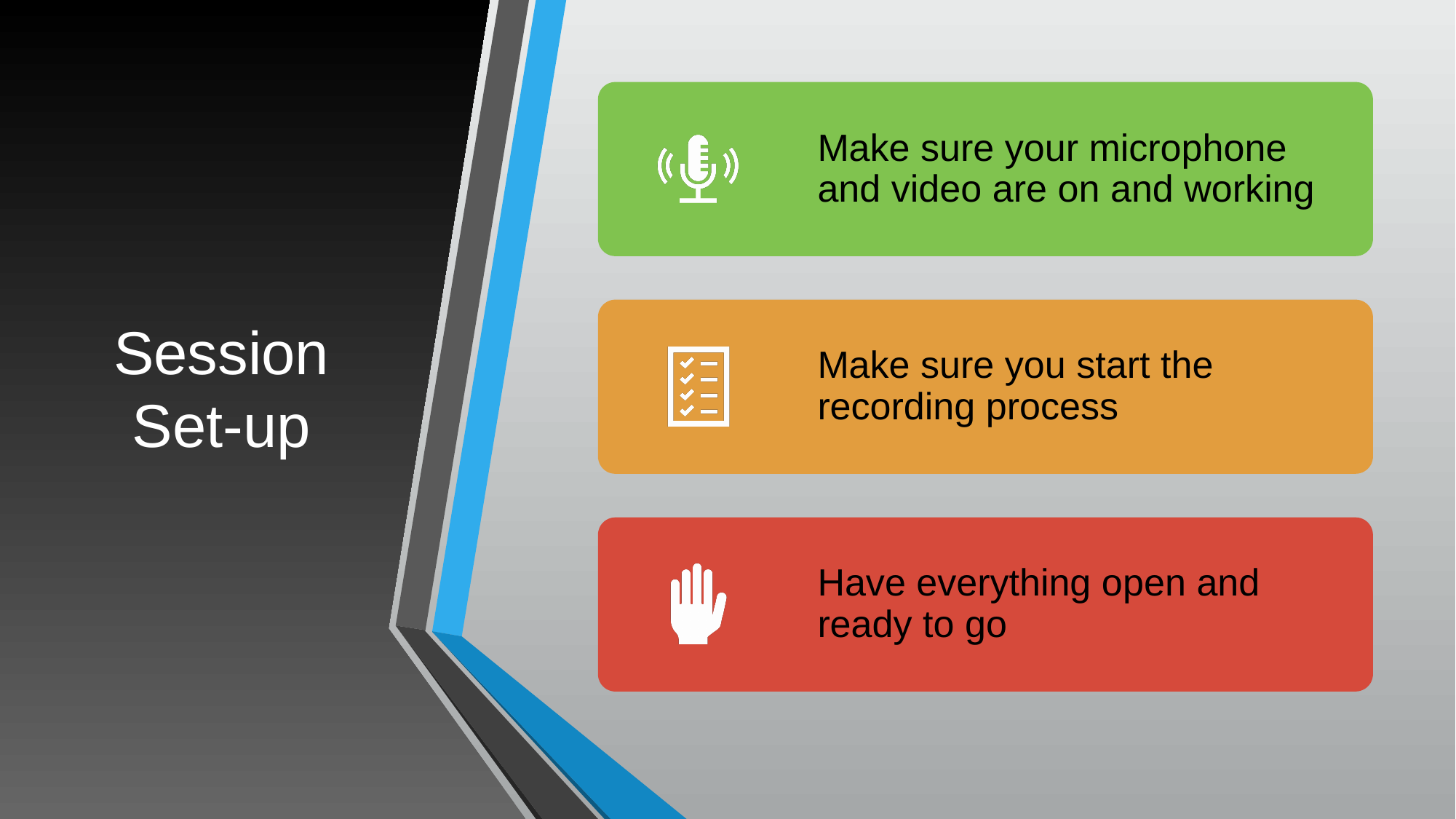

# Session Set-up
Make sure your microphone and video are on and working
Make sure you start the recording process
Have everything open and ready to go